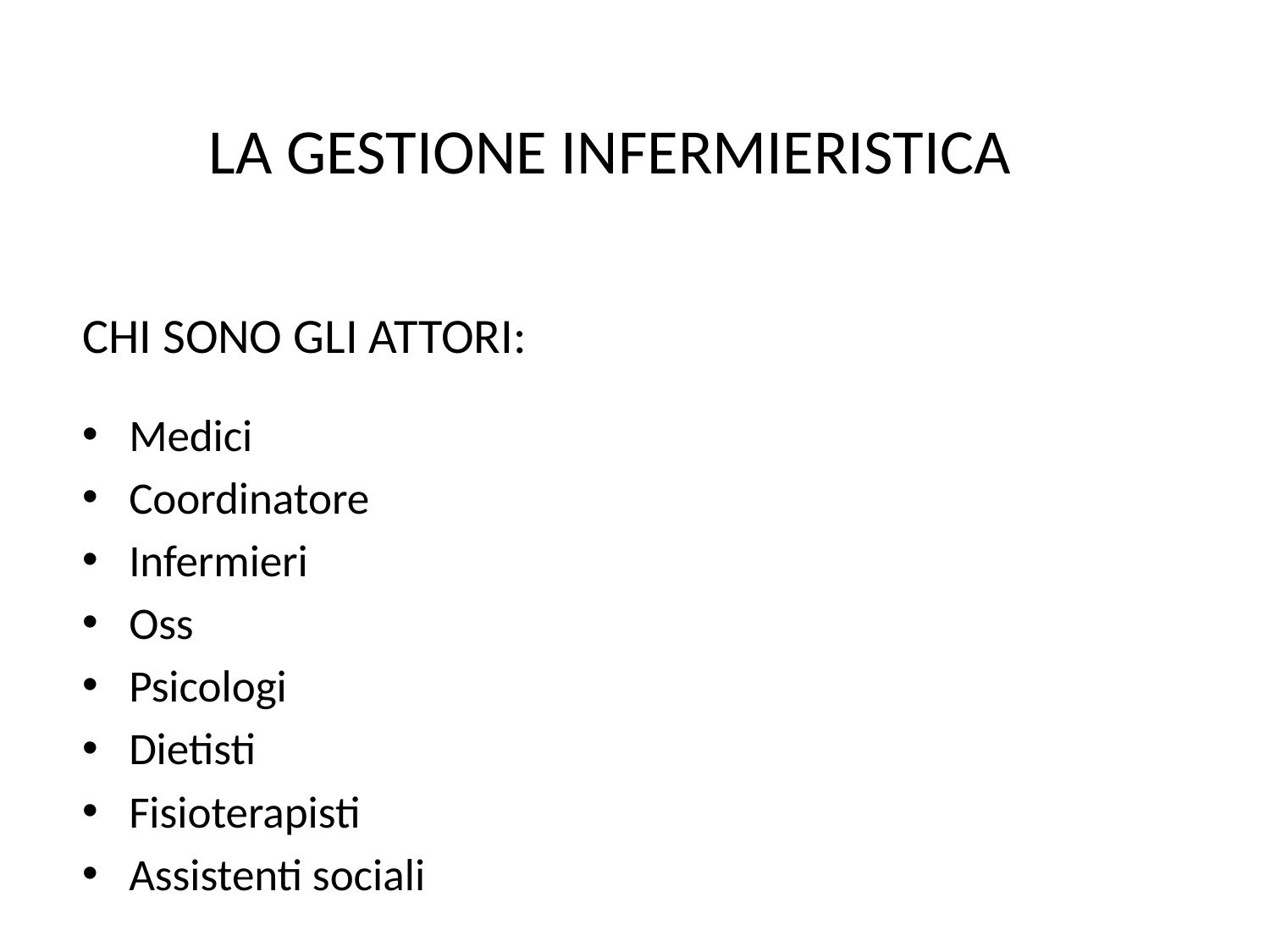

# LA GESTIONE INFERMIERISTICA
CHI SONO GLI ATTORI:

Medici
Coordinatore
Infermieri
Oss
Psicologi
Dietisti
Fisioterapisti
Assistenti sociali